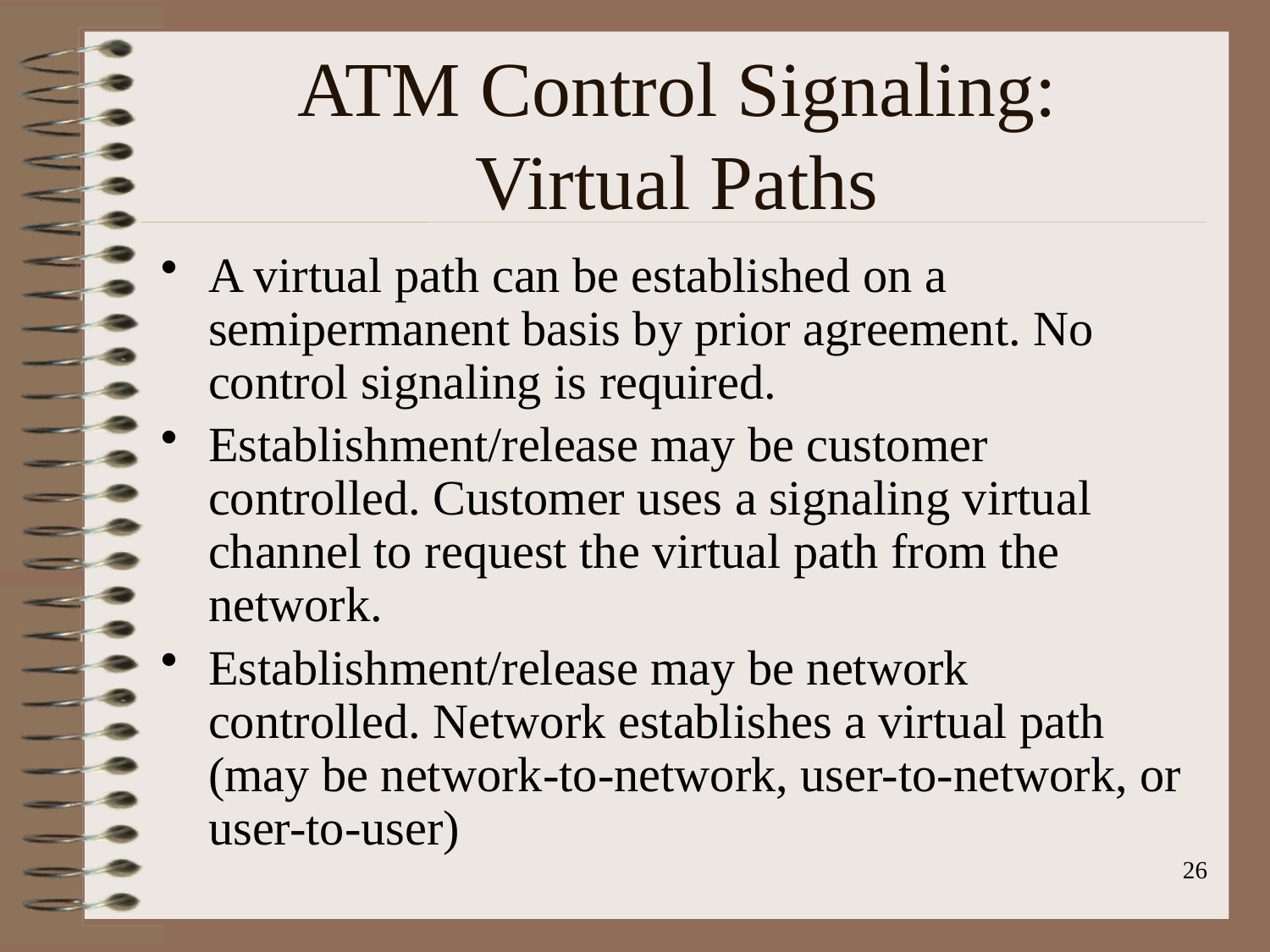

# ATM Control Signaling: Virtual Paths
A virtual path can be established on a semipermanent basis by prior agreement. No control signaling is required.
Establishment/release may be customer controlled. Customer uses a signaling virtual channel to request the virtual path from the network.
Establishment/release may be network controlled. Network establishes a virtual path (may be network-to-network, user-to-network, or user-to-user)

26